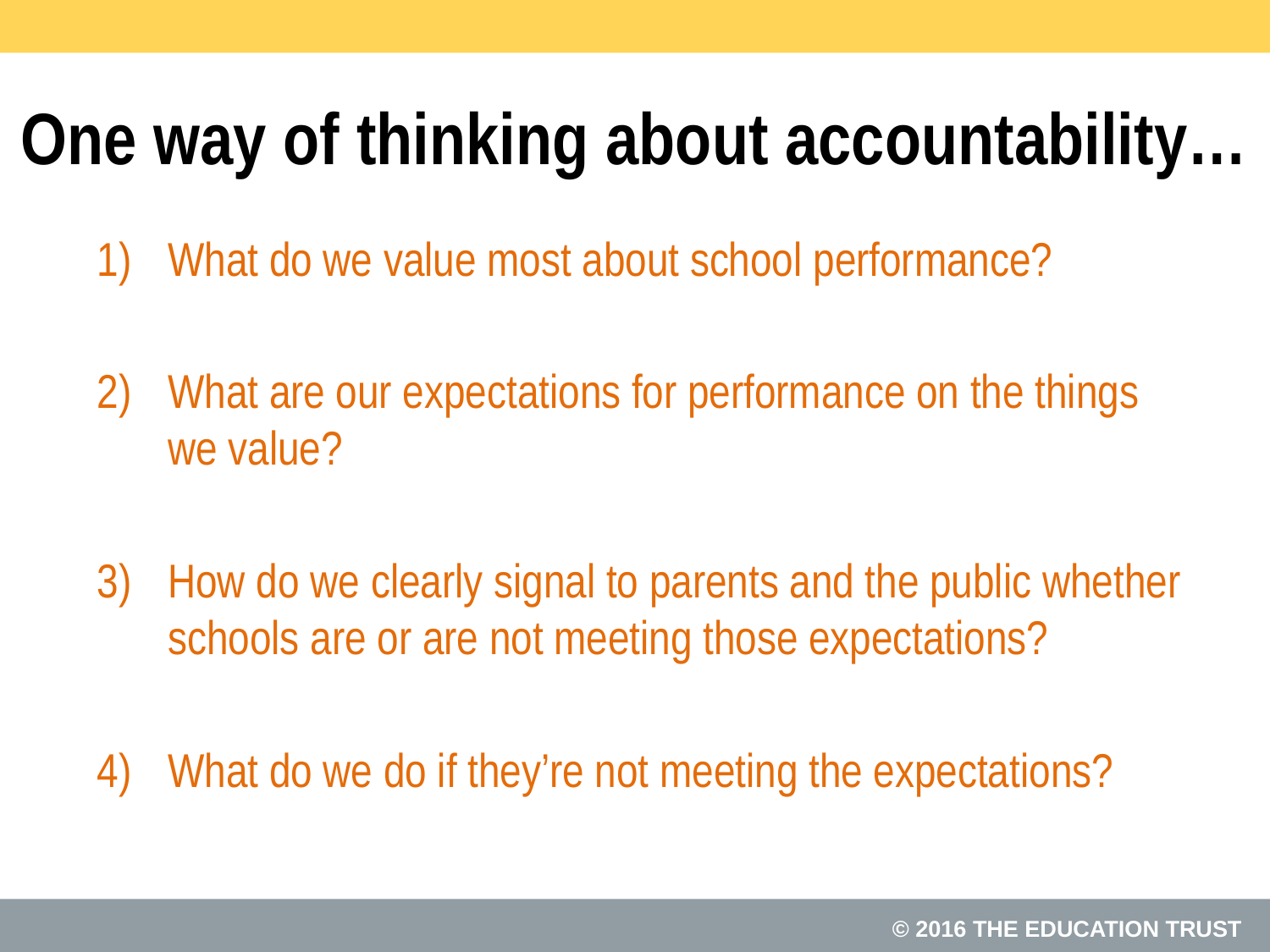

# One way of thinking about accountability…
What do we value most about school performance?

What are our expectations for performance on the things we value?

How do we clearly signal to parents and the public whether schools are or are not meeting those expectations?

What do we do if they’re not meeting the expectations?